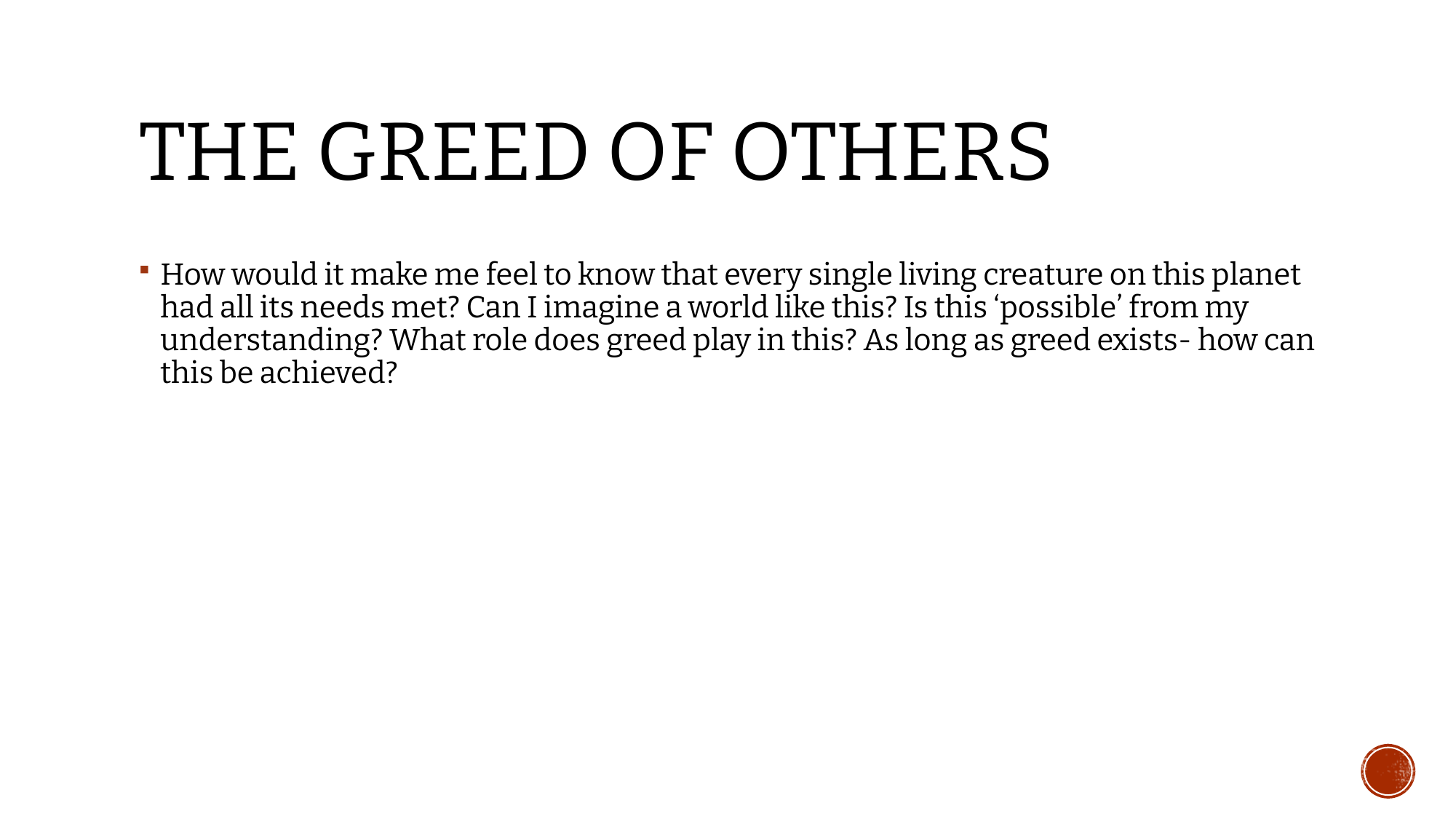

# The Greed of others
How would it make me feel to know that every single living creature on this planet had all its needs met? Can I imagine a world like this? Is this ‘possible’ from my understanding? What role does greed play in this? As long as greed exists- how can this be achieved?